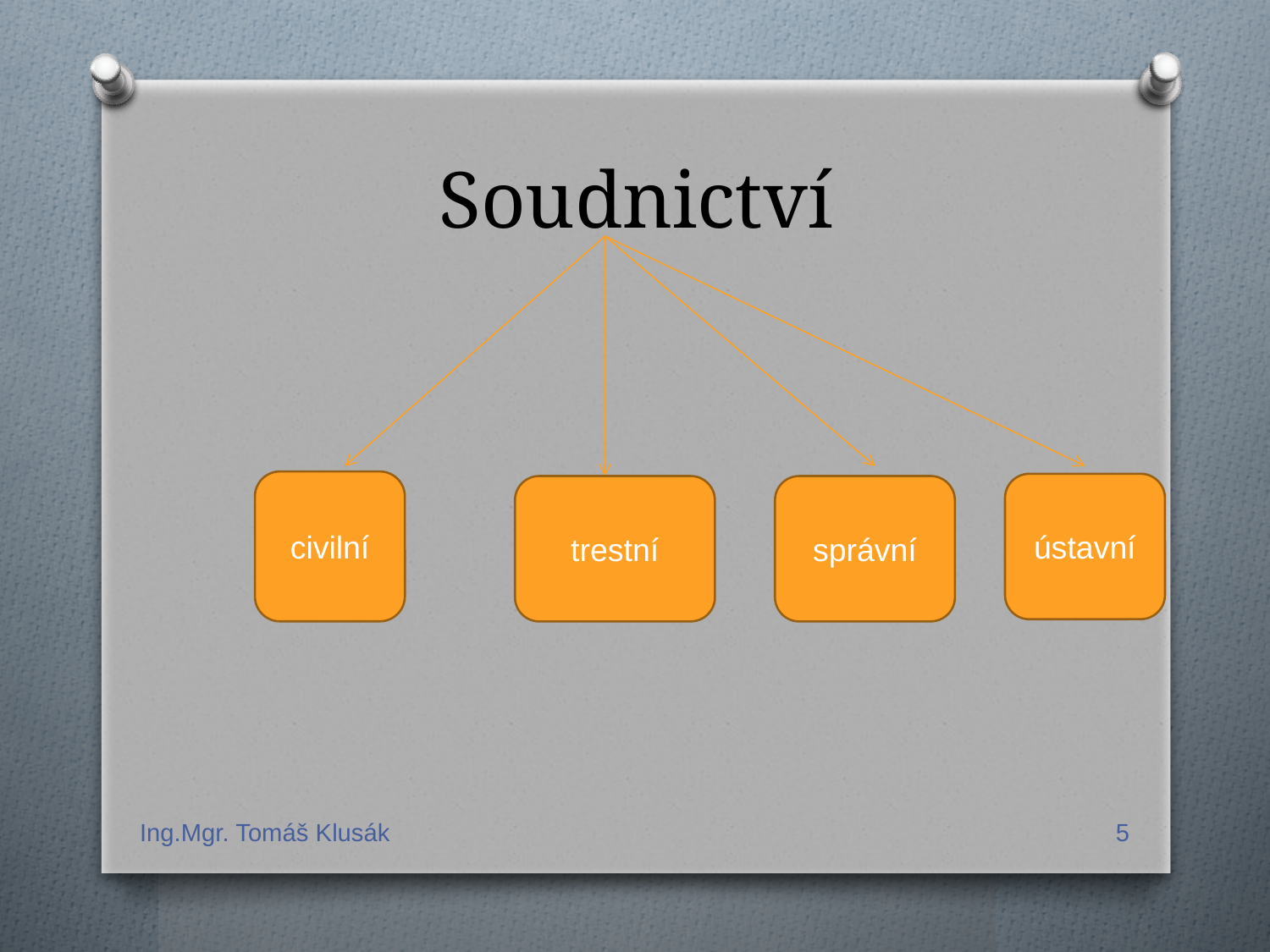

# Soudnictví

civilní
ústavní
trestní
správní
Ing.Mgr. Tomáš Klusák
5